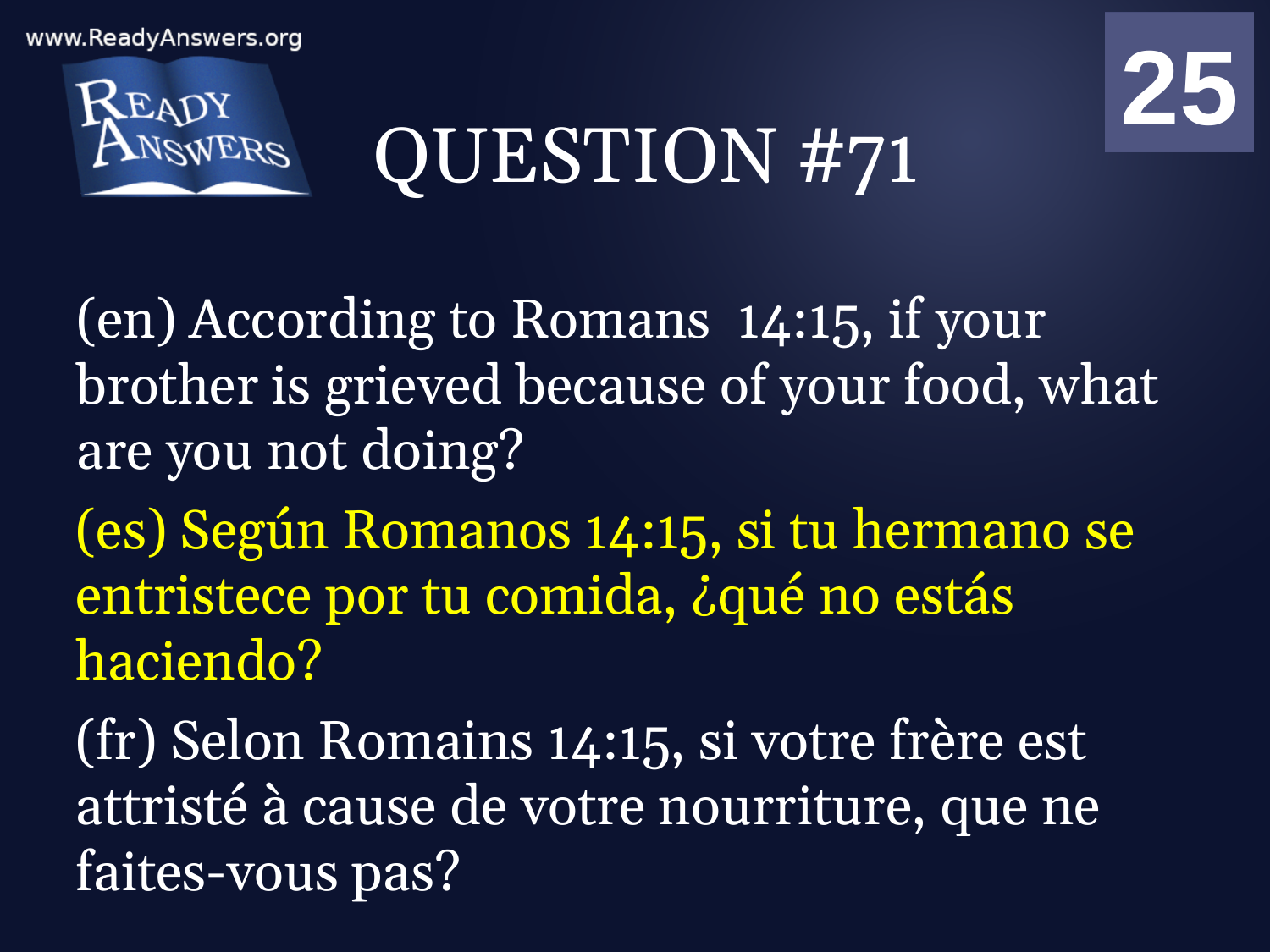

01
02
03
04
05
06
07
08
09
10
11
12
13
14
15
16
17
18
19
20
21
22
23
24
25
00
# QUESTION #71
(en) According to Romans  14:15, if your brother is grieved because of your food, what are you not doing?
(es) Según Romanos 14:15, si tu hermano se entristece por tu comida, ¿qué no estás haciendo?
(fr) Selon Romains 14:15, si votre frère est attristé à cause de votre nourriture, que ne faites-vous pas?